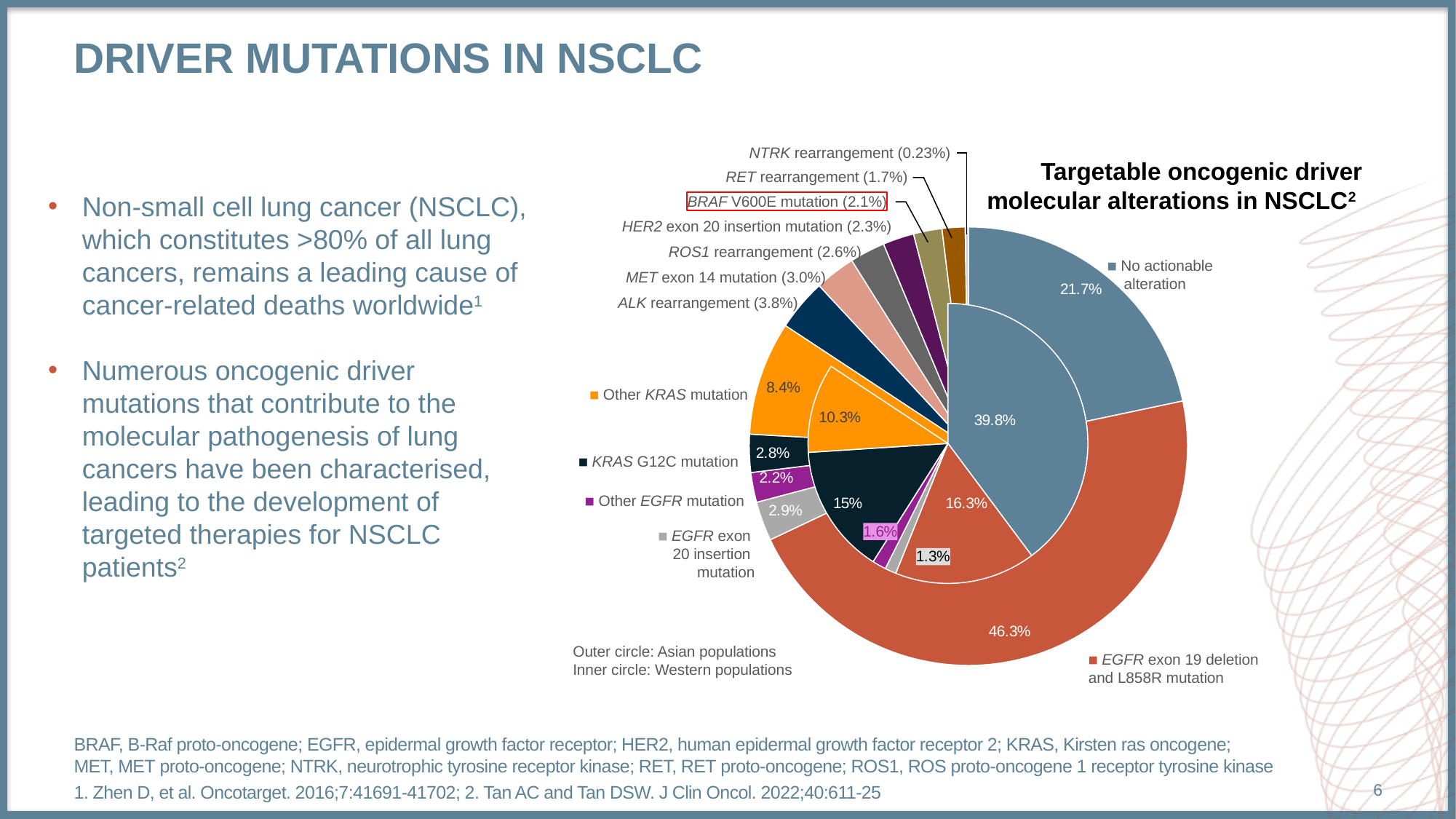

# Driver mutations in nsclc
NTRK rearrangement (0.23%)
Targetable oncogenic driver molecular alterations in NSCLC2

RET rearrangement (1.7%)

Non-small cell lung cancer (NSCLC), which constitutes >80% of all lung cancers, remains a leading cause of cancer-related deaths worldwide1

Numerous oncogenic driver mutations that contribute to the molecular pathogenesis of lung cancers have been characterised, leading to the development of targeted therapies for NSCLC patients2
BRAF V600E mutation (2.1%)

HER2 exon 20 insertion mutation (2.3%)

### Chart

| Category | Sales |
|---|---|
| 1st Qtr | 21.7 |
| 2nd Qtr | 46.3 |
| 3rd Qtr | 2.9 |
| 4th Qtr | 2.2 |
ROS1 rearrangement (2.6%)
◼︎ No actionable
    alteration
MET exon 14 mutation (3.0%)
ALK rearrangement (3.8%)

### Chart

| Category | Sales |
|---|---|
| 1st Qtr | 39.8 |
| 2nd Qtr | 16.3 |
| 3rd Qtr | 1.3 |
| 4th Qtr | 1.6 |
◼︎ Other KRAS mutation
◼︎ KRAS G12C mutation
◼︎ Other EGFR mutation
◼︎ EGFR exon
20 insertion
mutation
Outer circle: Asian populations
Inner circle: Western populations
◼︎ EGFR exon 19 deletion and L858R mutation

BRAF, B-Raf proto-oncogene; EGFR, epidermal growth factor receptor; HER2, human epidermal growth factor receptor 2; KRAS, Kirsten ras oncogene; MET, MET proto-oncogene; NTRK, neurotrophic tyrosine receptor kinase; RET, RET proto-oncogene; ROS1, ROS proto-oncogene 1 receptor tyrosine kinase
1. Zhen D, et al. Oncotarget. 2016;7:41691-41702; 2. Tan AC and Tan DSW. J Clin Oncol. 2022;40:611-25
6